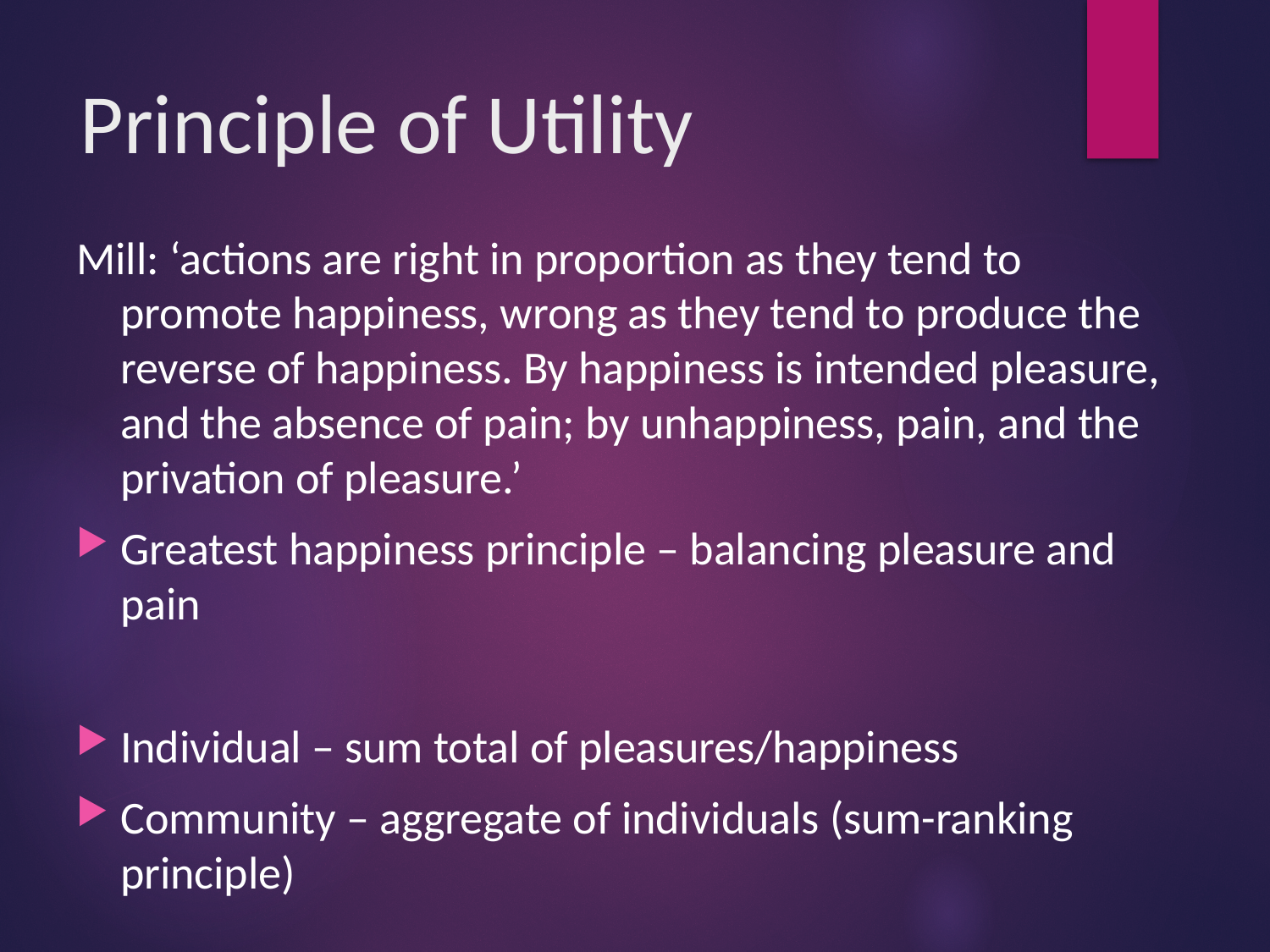

# Principle of Utility
Mill: ‘actions are right in proportion as they tend to promote happiness, wrong as they tend to produce the reverse of happiness. By happiness is intended pleasure, and the absence of pain; by unhappiness, pain, and the privation of pleasure.’
Greatest happiness principle – balancing pleasure and pain

Individual – sum total of pleasures/happiness
Community – aggregate of individuals (sum-ranking principle)